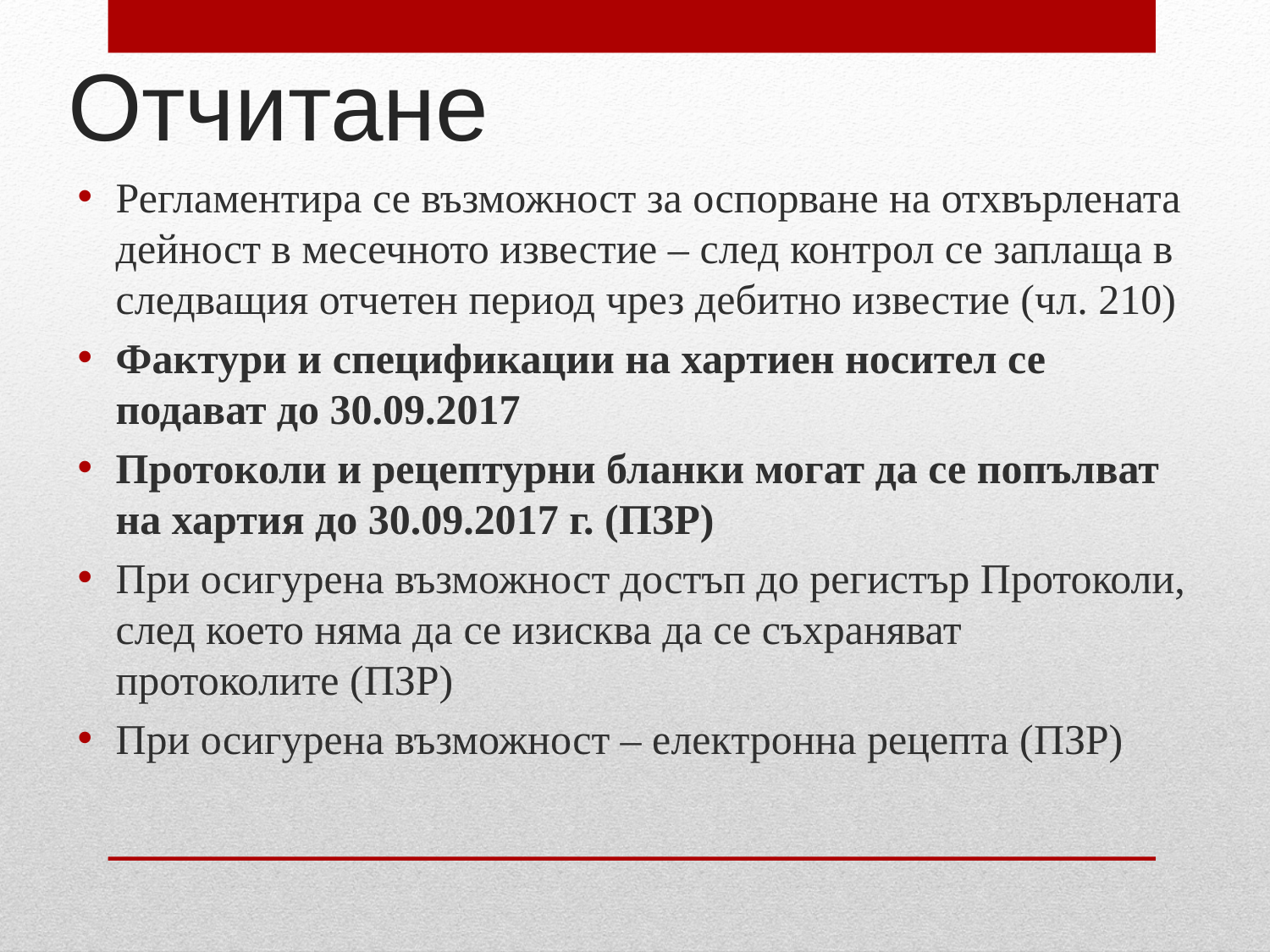

# Отчитане
Регламентира се възможност за оспорване на отхвърлената дейност в месечното известие – след контрол се заплаща в следващия отчетен период чрез дебитно известие (чл. 210)
Фактури и спецификации на хартиен носител се подават до 30.09.2017
Протоколи и рецептурни бланки могат да се попълват на хартия до 30.09.2017 г. (ПЗР)
При осигурена възможност достъп до регистър Протоколи, след което няма да се изисква да се съхраняват протоколите (ПЗР)
При осигурена възможност – електронна рецепта (ПЗР)